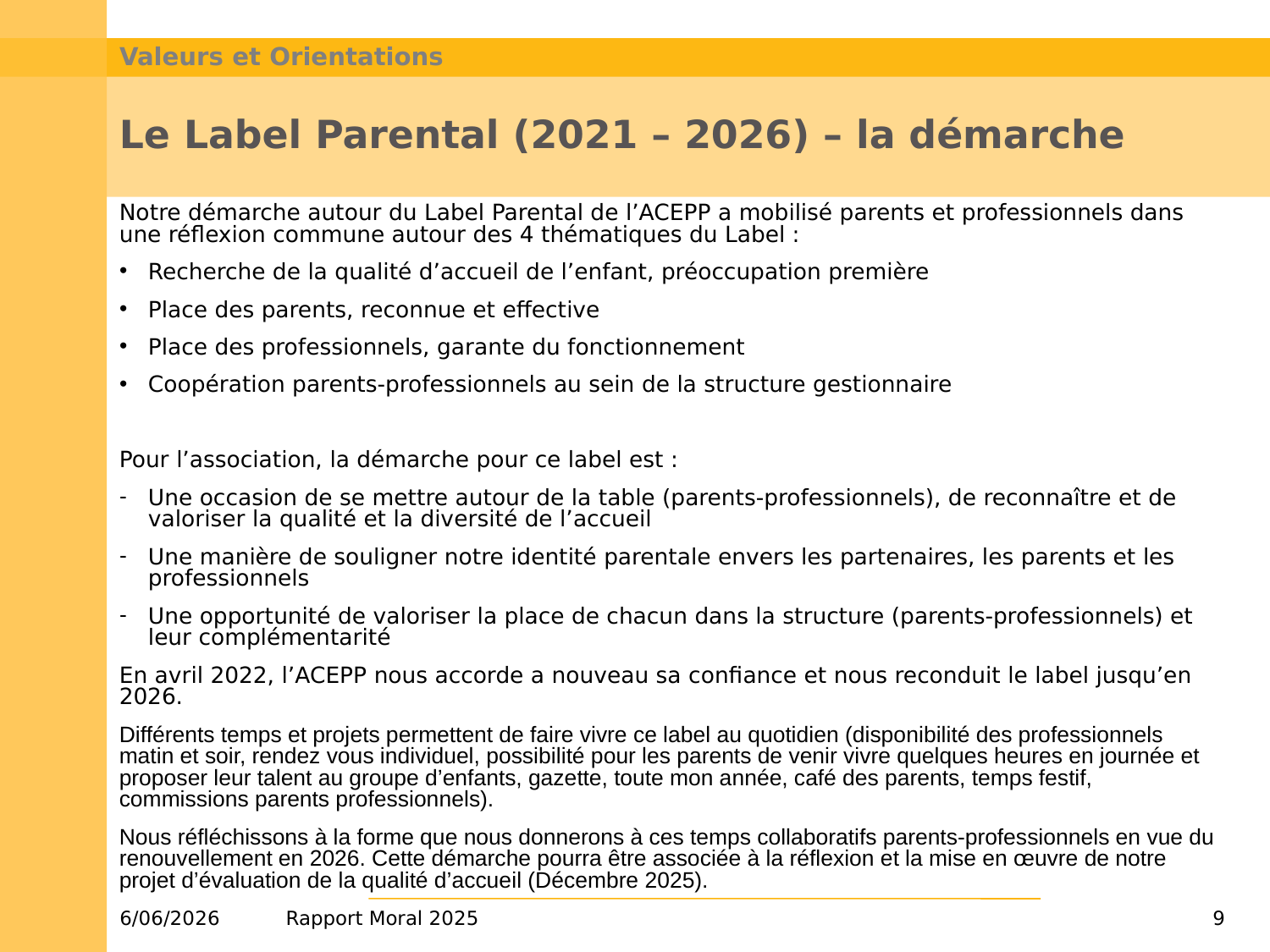

Valeurs et Orientations
Le Label Parental (2021 – 2026) – la démarche
Notre démarche autour du Label Parental de l’ACEPP a mobilisé parents et professionnels dans une réflexion commune autour des 4 thématiques du Label :
Recherche de la qualité d’accueil de l’enfant, préoccupation première
Place des parents, reconnue et effective
Place des professionnels, garante du fonctionnement
Coopération parents-professionnels au sein de la structure gestionnaire

Pour l’association, la démarche pour ce label est :
Une occasion de se mettre autour de la table (parents-professionnels), de reconnaître et de valoriser la qualité et la diversité de l’accueil
Une manière de souligner notre identité parentale envers les partenaires, les parents et les professionnels
Une opportunité de valoriser la place de chacun dans la structure (parents-professionnels) et leur complémentarité
En avril 2022, l’ACEPP nous accorde a nouveau sa confiance et nous reconduit le label jusqu’en 2026.
Différents temps et projets permettent de faire vivre ce label au quotidien (disponibilité des professionnels matin et soir, rendez vous individuel, possibilité pour les parents de venir vivre quelques heures en journée et proposer leur talent au groupe d’enfants, gazette, toute mon année, café des parents, temps festif, commissions parents professionnels).
Nous réfléchissons à la forme que nous donnerons à ces temps collaboratifs parents-professionnels en vue du renouvellement en 2026. Cette démarche pourra être associée à la réflexion et la mise en œuvre de notre projet d’évaluation de la qualité d’accueil (Décembre 2025).
6/06/2026

Rapport Moral 2025
9